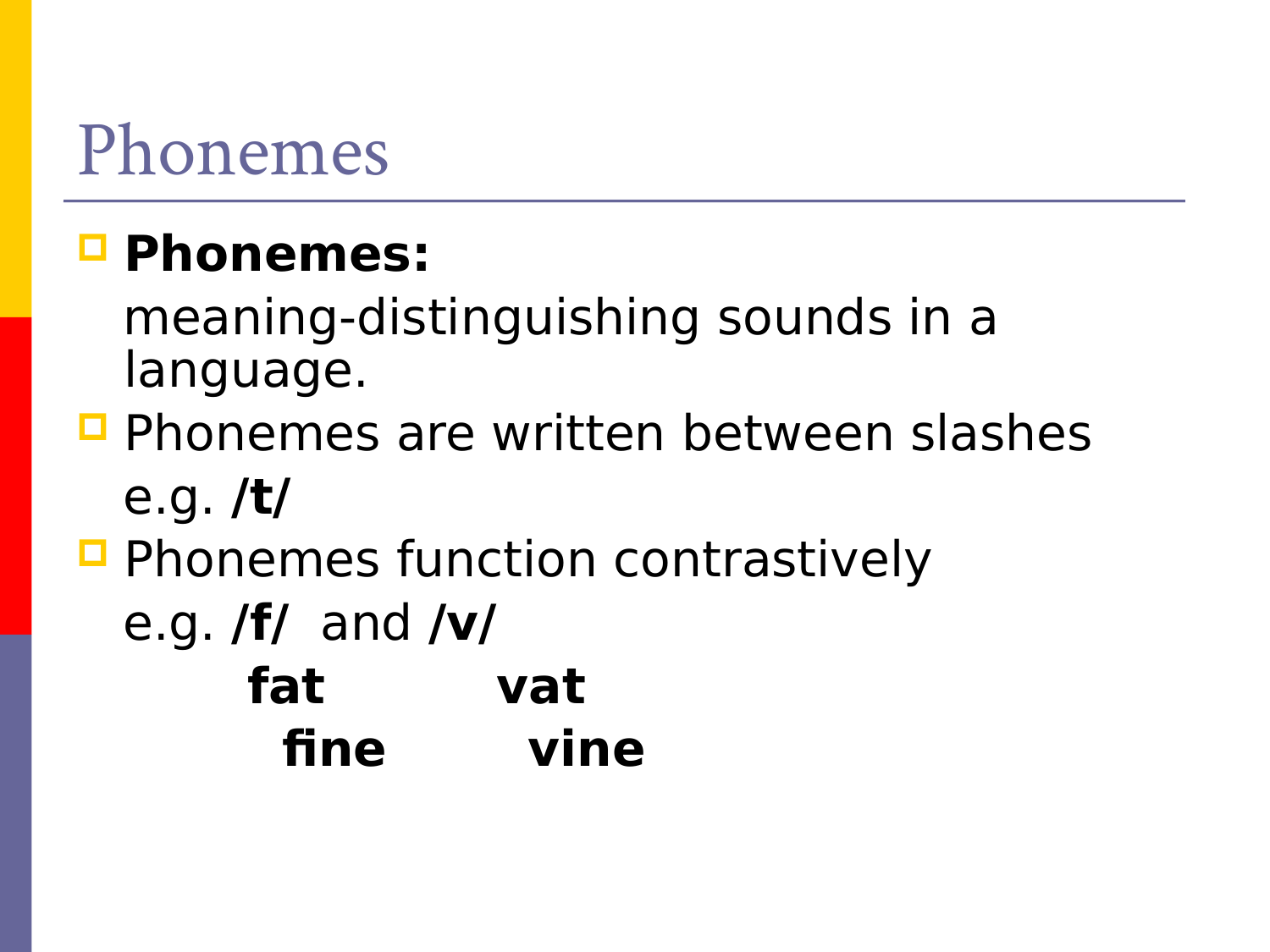

# Phonemes
Phonemes:
   meaning-distinguishing sounds in a language.
Phonemes are written between slashes
   e.g. /t/
Phonemes function contrastively
   e.g. /f/  and /v/
          fat          vat
		  fine         vine